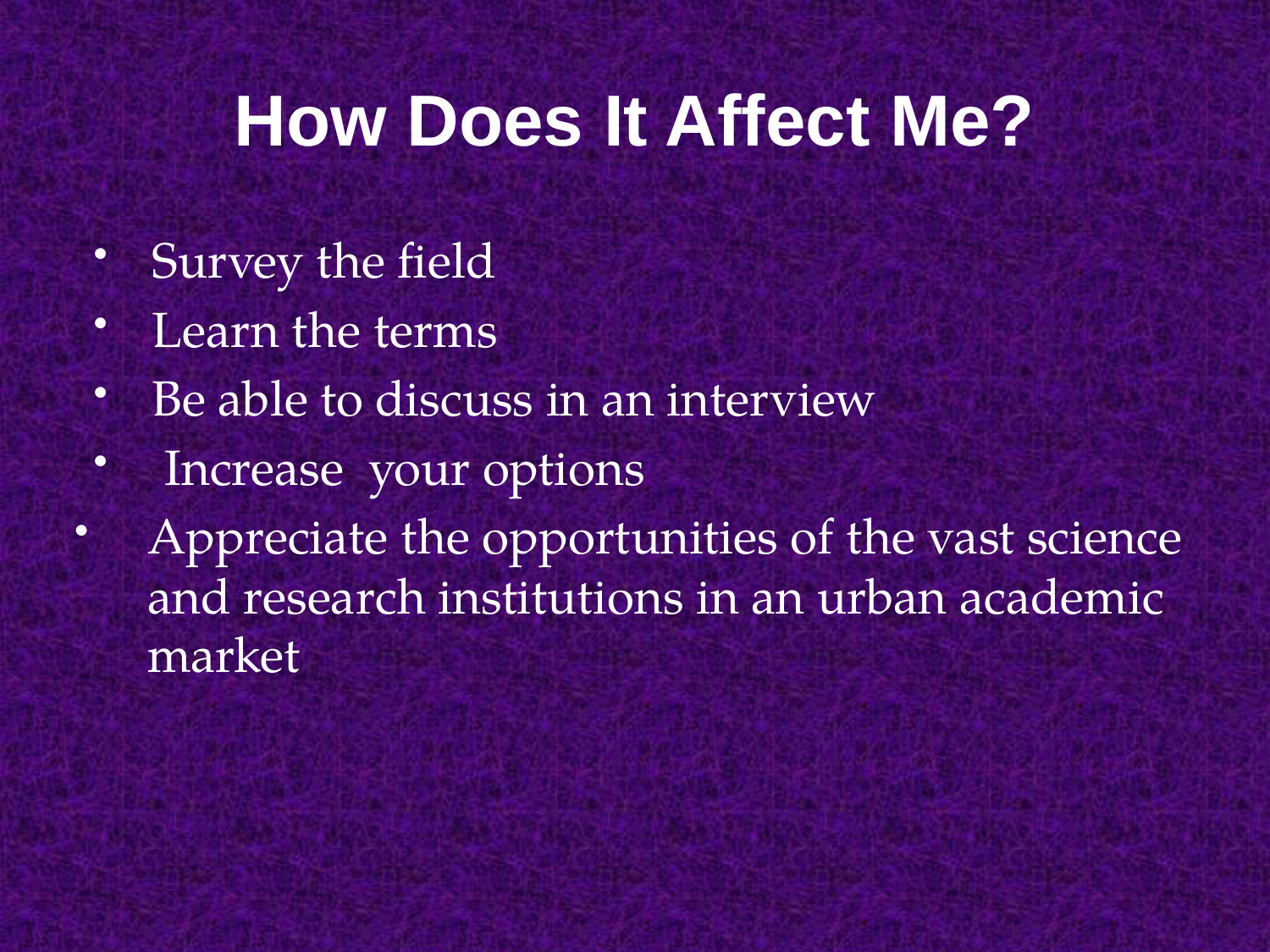

# How Does It Affect Me?
Survey the field
Learn the terms
Be able to discuss in an interview
 Increase  your options
Appreciate the opportunities of the vast science and research institutions in an urban academic market